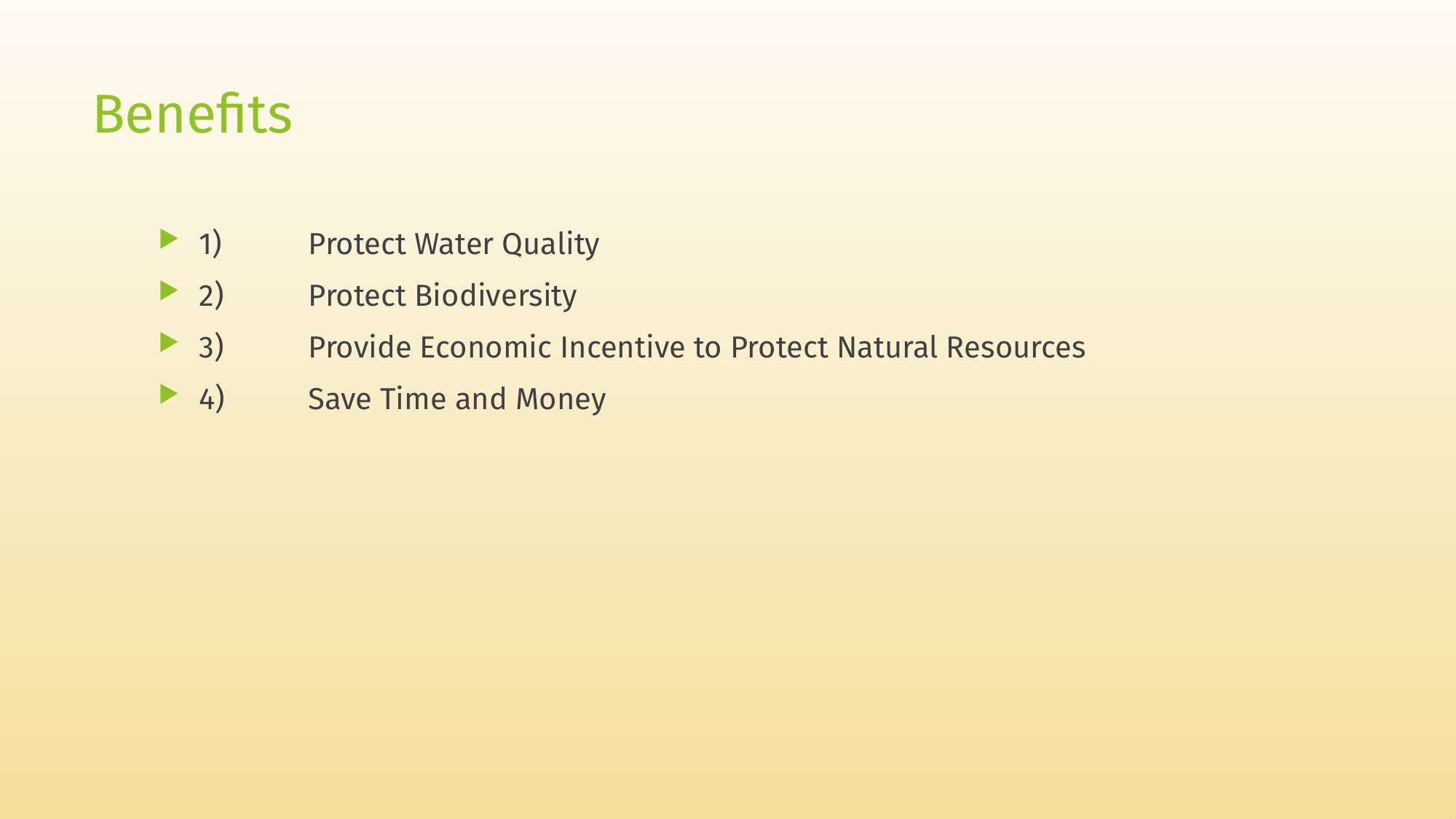

# Benefits
1) 	Protect Water Quality
2)	Protect Biodiversity
3)	Provide Economic Incentive to Protect Natural Resources
4)	Save Time and Money